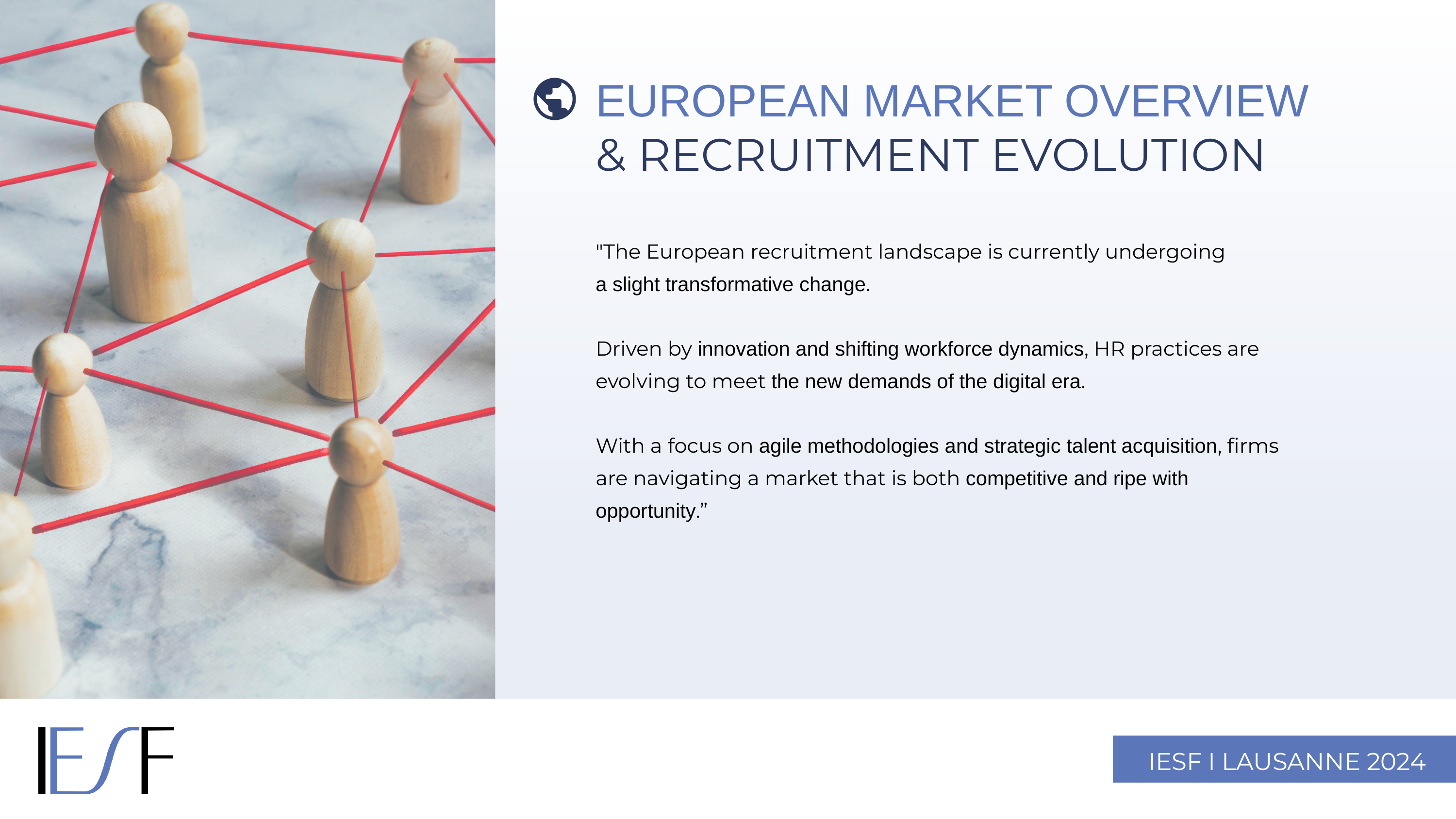

EUROPEAN MARKET OVERVIEW
& RECRUITMENT EVOLUTION

"The European recruitment landscape is currently undergoing
a slight transformative change.

Driven by innovation and shifting workforce dynamics, HR practices are evolving to meet the new demands of the digital era.

With a focus on agile methodologies and strategic talent acquisition, firms are navigating a market that is both competitive and ripe with opportunity.”

IESF I LAUSANNE 2024
IESF I 03